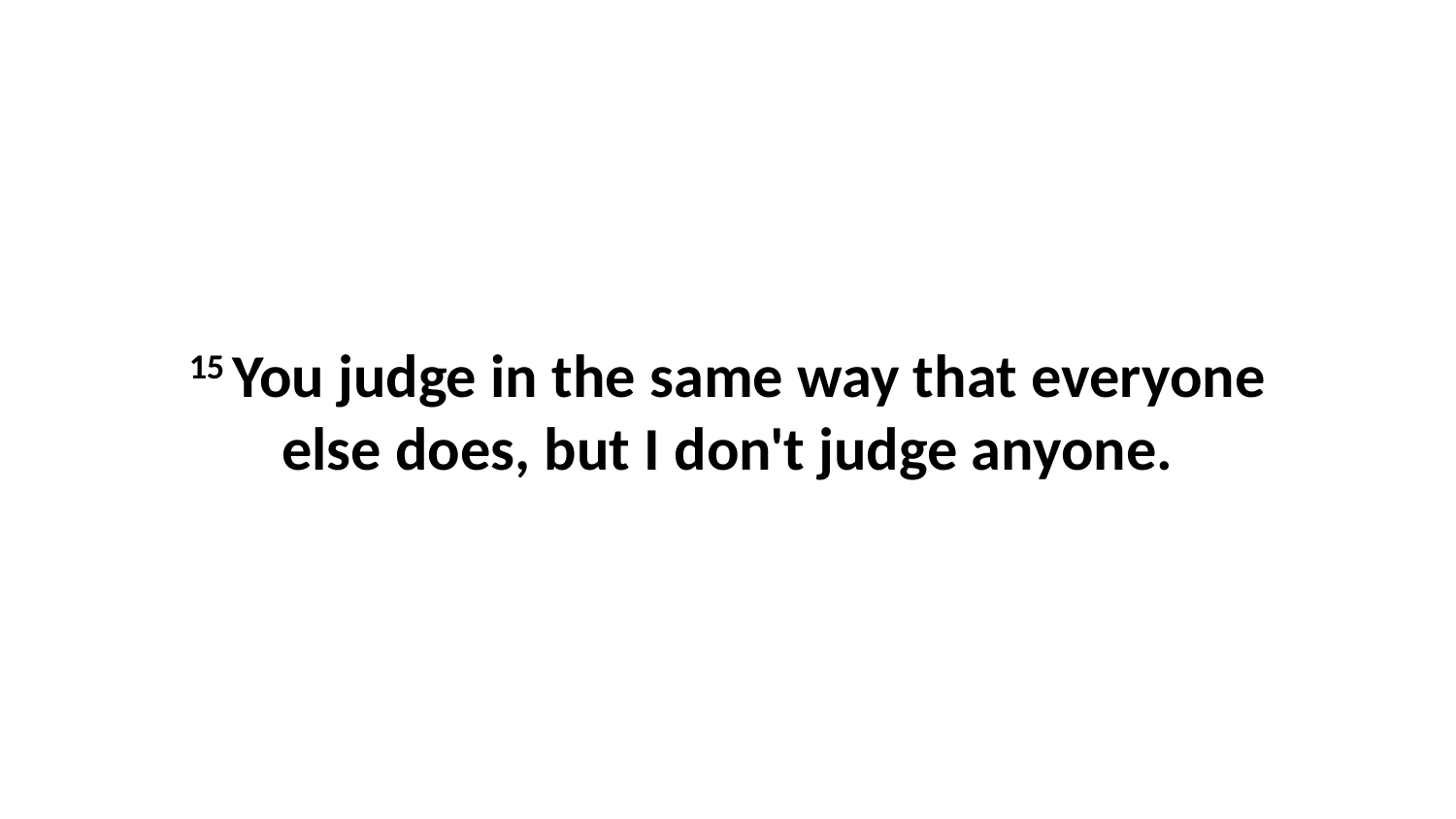

15 You judge in the same way that everyone else does, but I don't judge anyone.